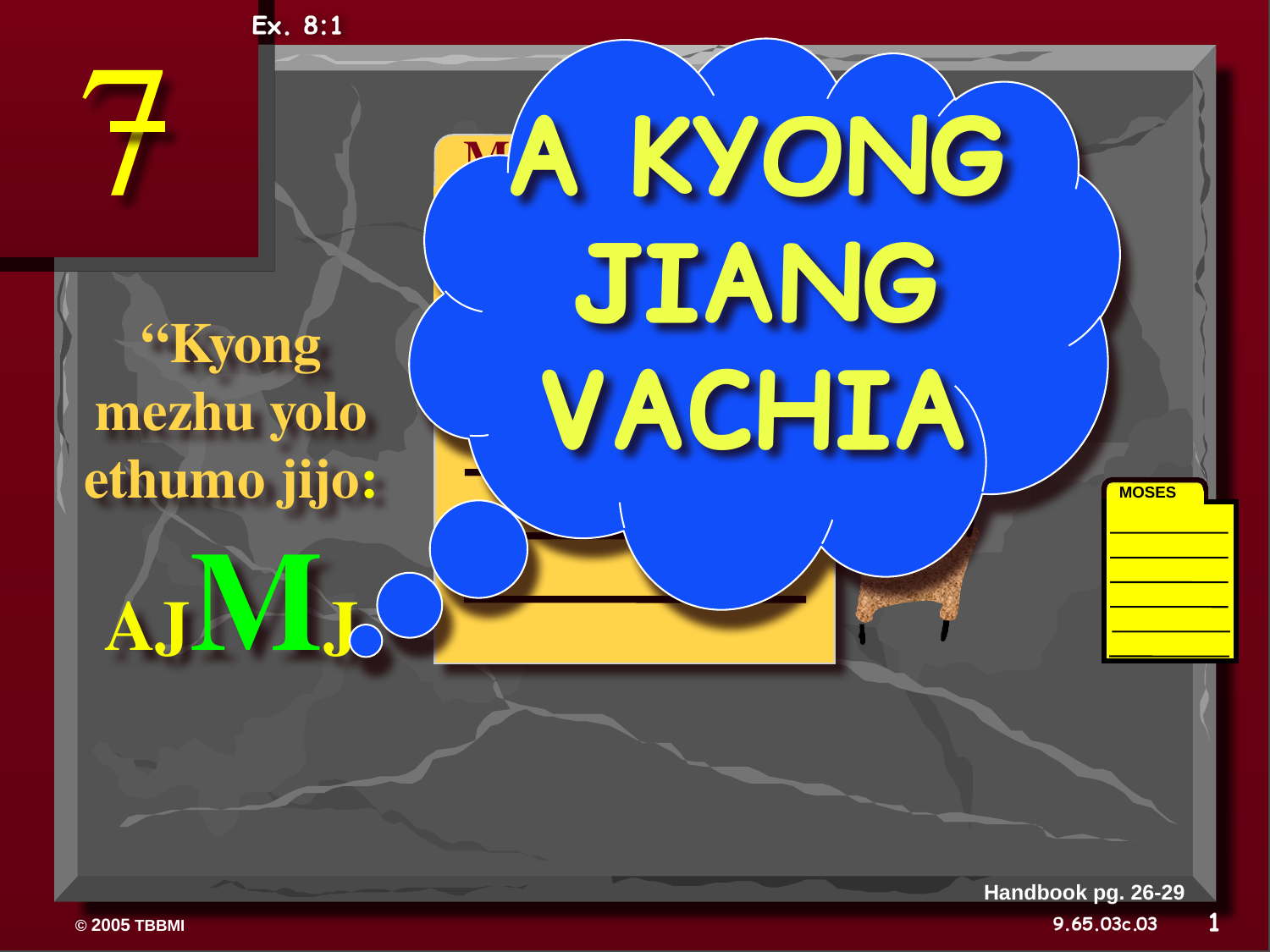

A KYONG JIANG VACHIA
7

Ex. 8:1

ca. 1500 B.C.
   MOSES

“Kyong mezhu yolo ethumo jijo:
AJMJ

MOSES

40

Handbook pg. 26-29
1
03